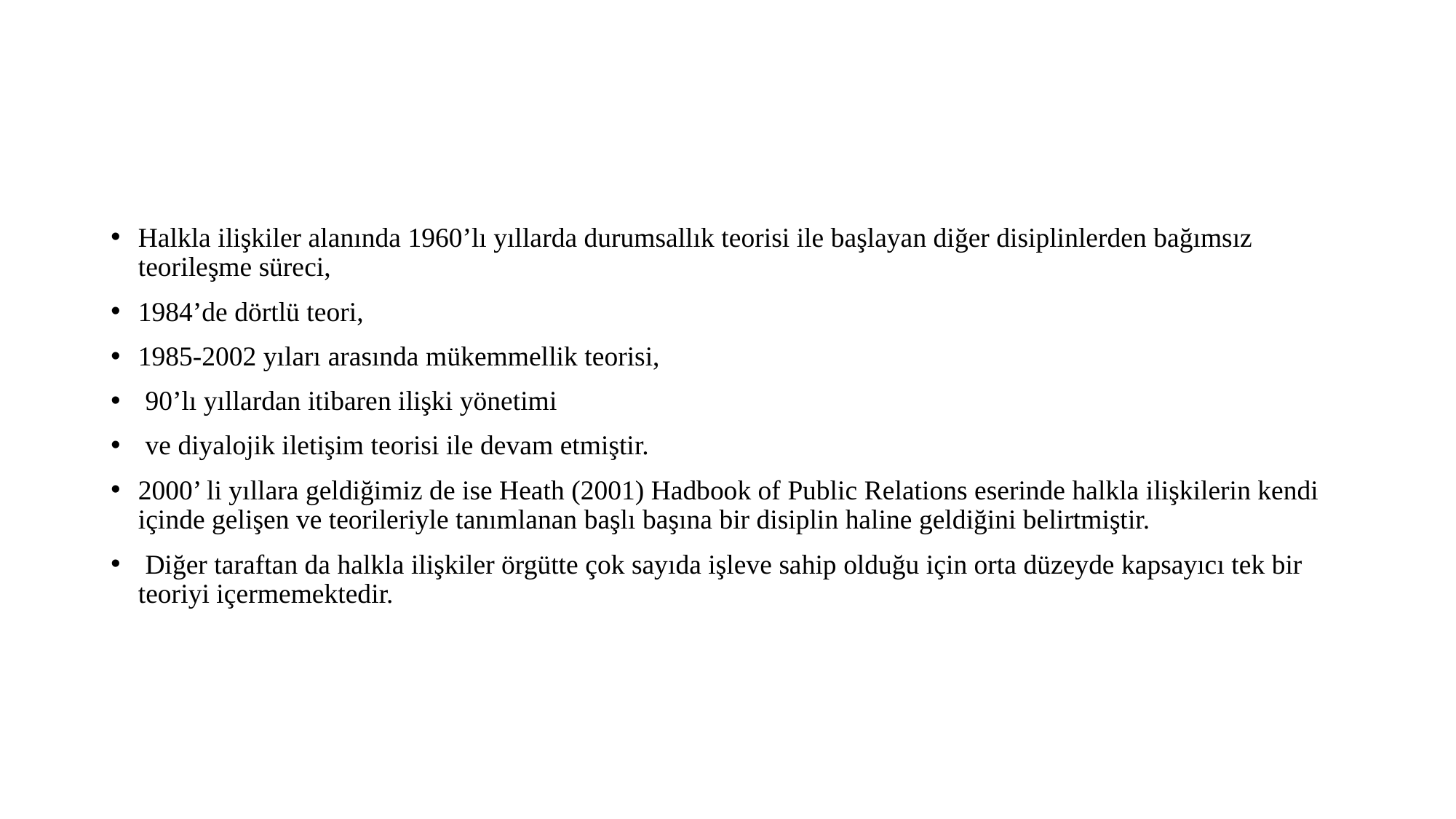

#
Halkla ilişkiler alanında 1960’lı yıllarda durumsallık teorisi ile başlayan diğer disiplinlerden bağımsız teorileşme süreci,
1984’de dörtlü teori,
1985-2002 yıları arasında mükemmellik teorisi,
 90’lı yıllardan itibaren ilişki yönetimi
 ve diyalojik iletişim teorisi ile devam etmiştir.
2000’ li yıllara geldiğimiz de ise Heath (2001) Hadbook of Public Relations eserinde halkla ilişkilerin kendi içinde gelişen ve teorileriyle tanımlanan başlı başına bir disiplin haline geldiğini belirtmiştir.
 Diğer taraftan da halkla ilişkiler örgütte çok sayıda işleve sahip olduğu için orta düzeyde kapsayıcı tek bir teoriyi içermemektedir.